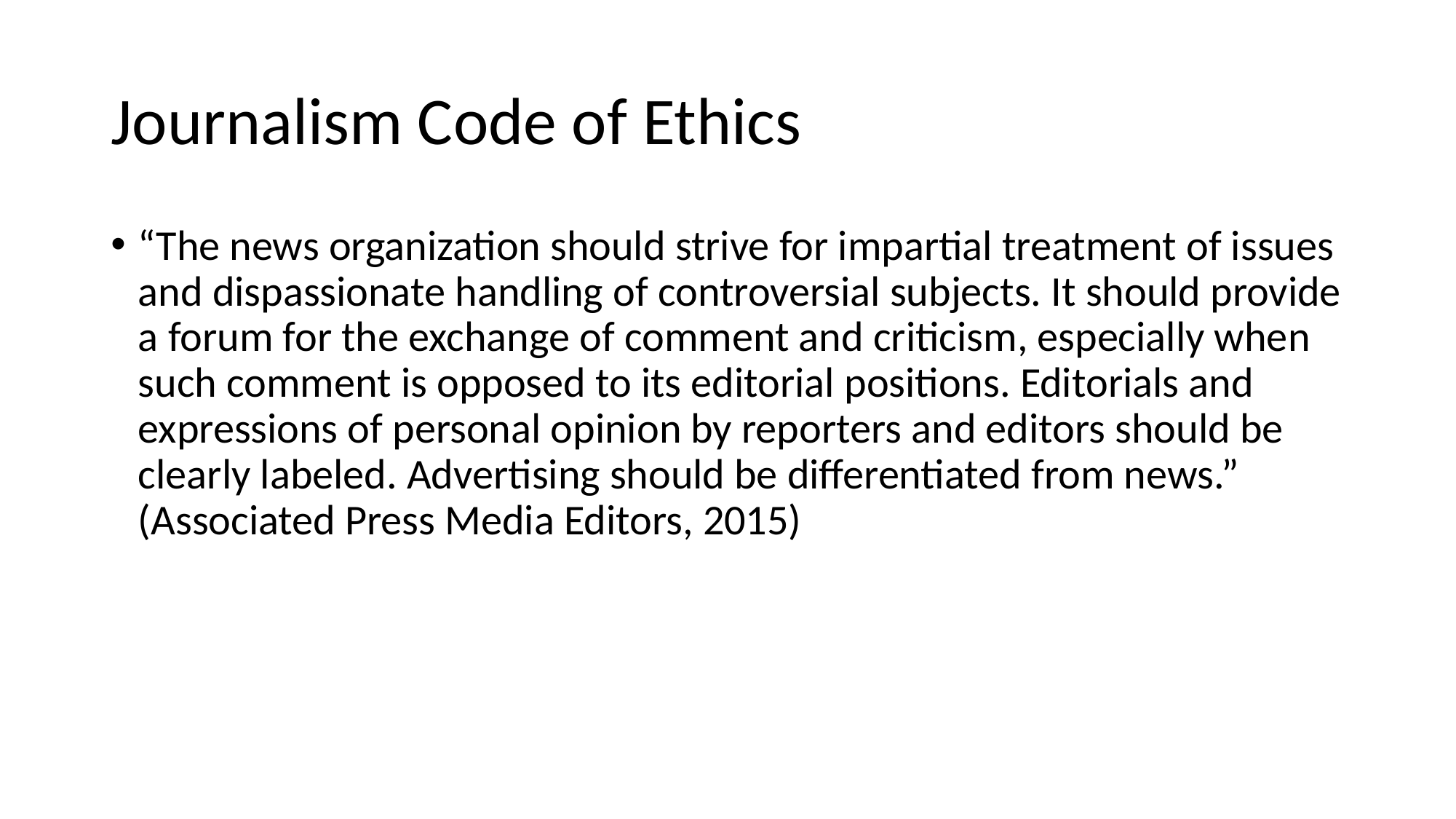

# Journalism Code of Ethics
“The news organization should strive for impartial treatment of issues and dispassionate handling of controversial subjects. It should provide a forum for the exchange of comment and criticism, especially when such comment is opposed to its editorial positions. Editorials and expressions of personal opinion by reporters and editors should be clearly labeled. Advertising should be differentiated from news.” (Associated Press Media Editors, 2015)